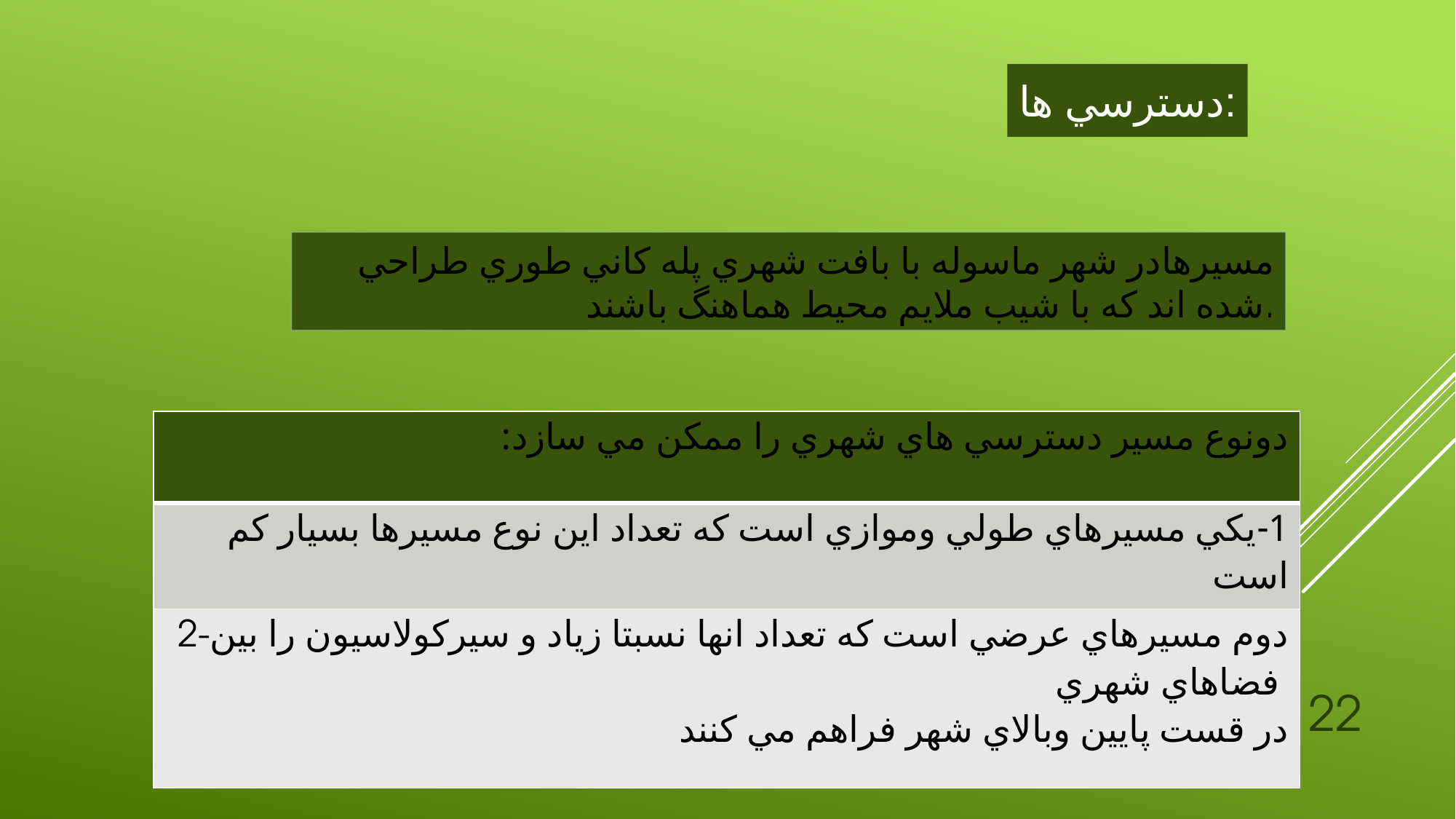

# دسترسي ها:
مسيرهادر شهر ماسوله با بافت شهري پله کاني طوري طراحي شده اند که با شيب ملايم محيط هماهنگ باشند.
| دونوع مسير دسترسي هاي شهري را ممکن مي سازد: |
| --- |
| 1-يکي مسيرهاي طولي وموازي است که تعداد اين نوع مسيرها بسيار کم است |
| 2-دوم مسيرهاي عرضي است که تعداد انها نسبتا زياد و سيرکولاسيون را بين فضاهاي شهري در قست پايين وبالاي شهر فراهم مي کنند |
22